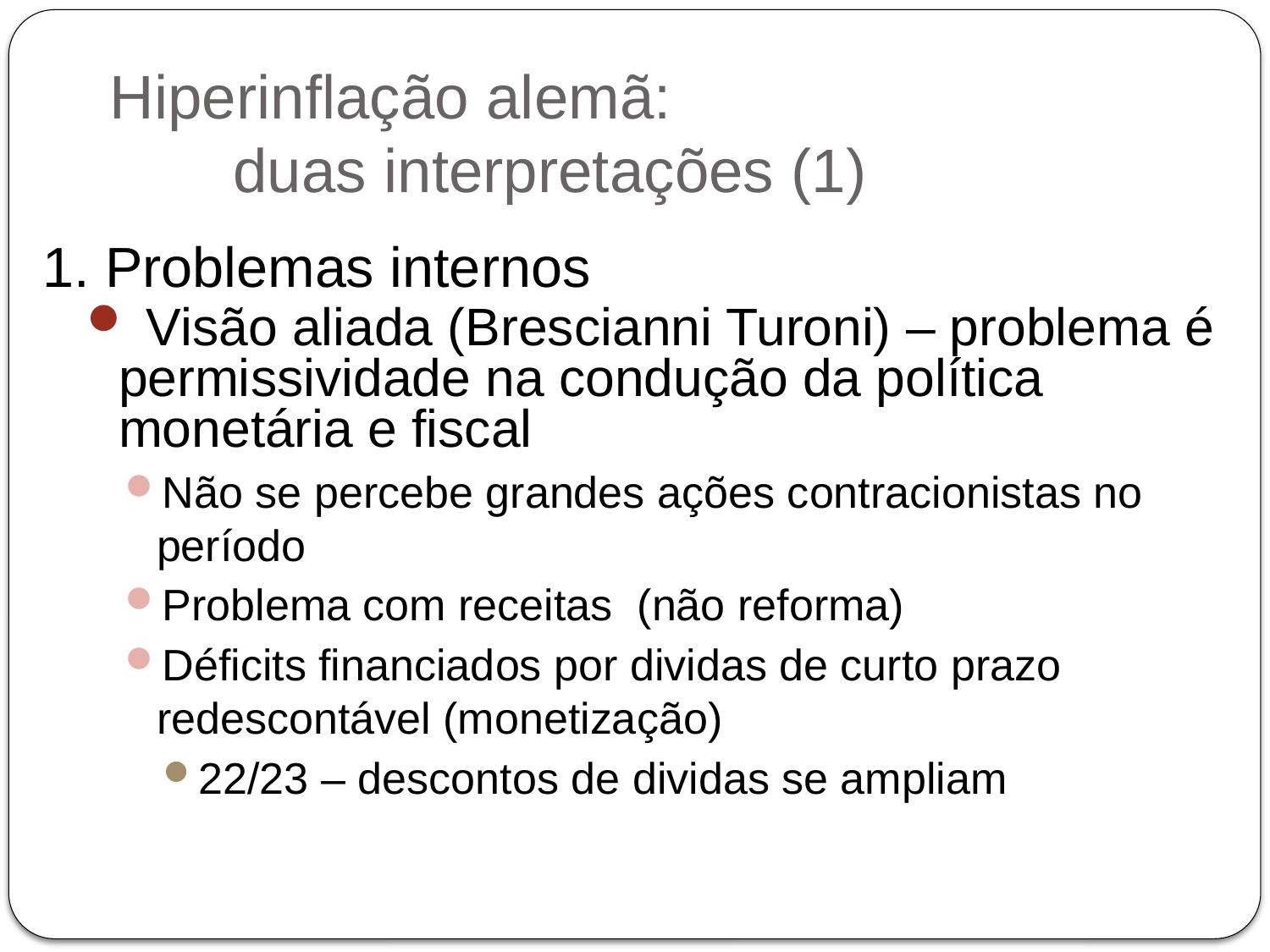

# Hiperinflação alemã: duas interpretações (1)
1. Problemas internos
 Visão aliada (Brescianni Turoni) – problema é permissividade na condução da política monetária e fiscal
Não se percebe grandes ações contracionistas no período
Problema com receitas  (não reforma)
Déficits financiados por dividas de curto prazo redescontável (monetização)
22/23 – descontos de dividas se ampliam